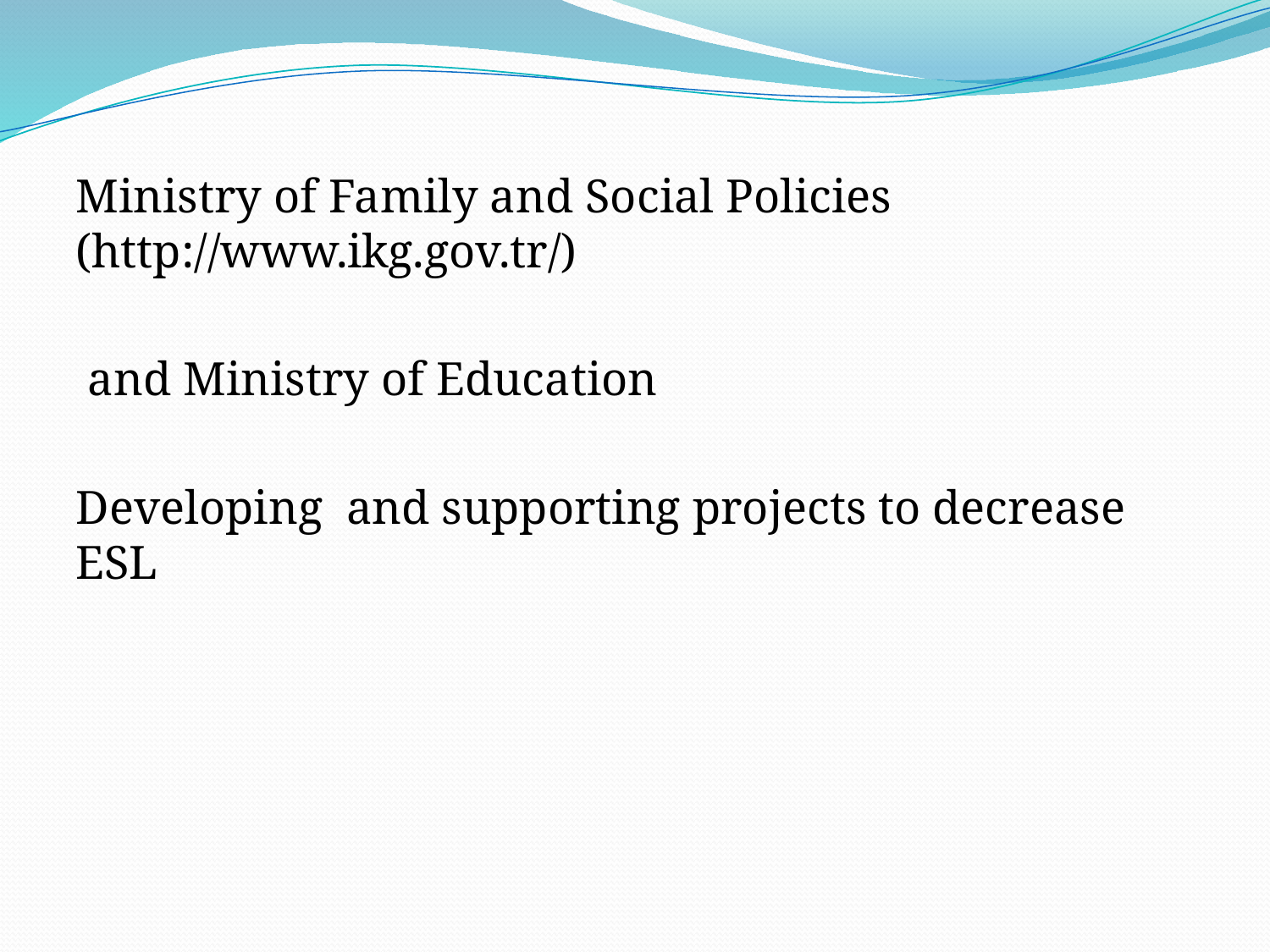

Ministry of Family and Social Policies (http://www.ikg.gov.tr/)

 and Ministry of Education

Developing  and supporting projects to decrease ESL